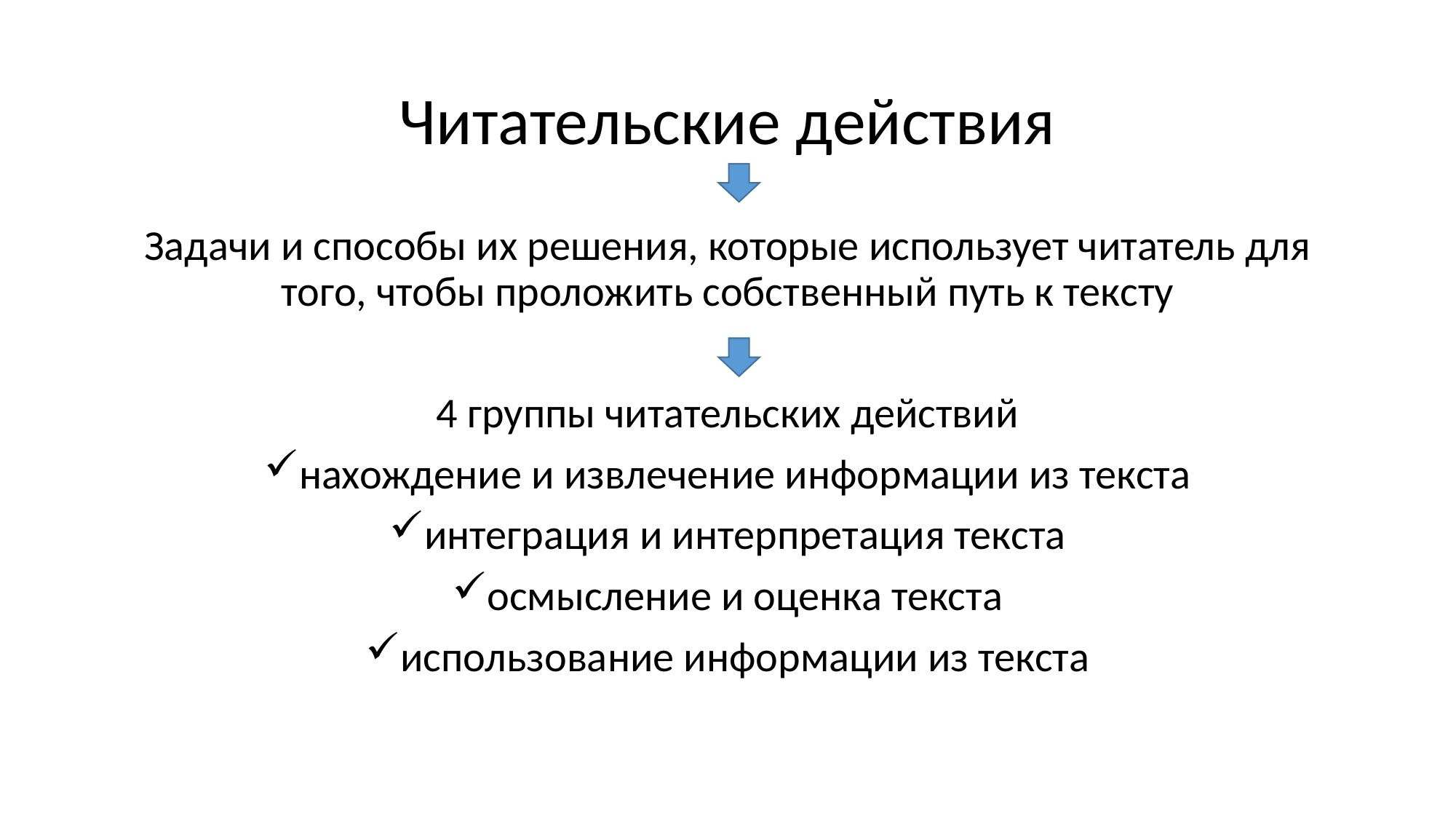

# Читательские действия

Задачи и способы их решения, которые использует читатель для того, чтобы проложить собственный путь к тексту

4 группы читательских действий
нахождение и извлечение информации из текста
интеграция и интерпретация текста
осмысление и оценка текста
использование информации из текста